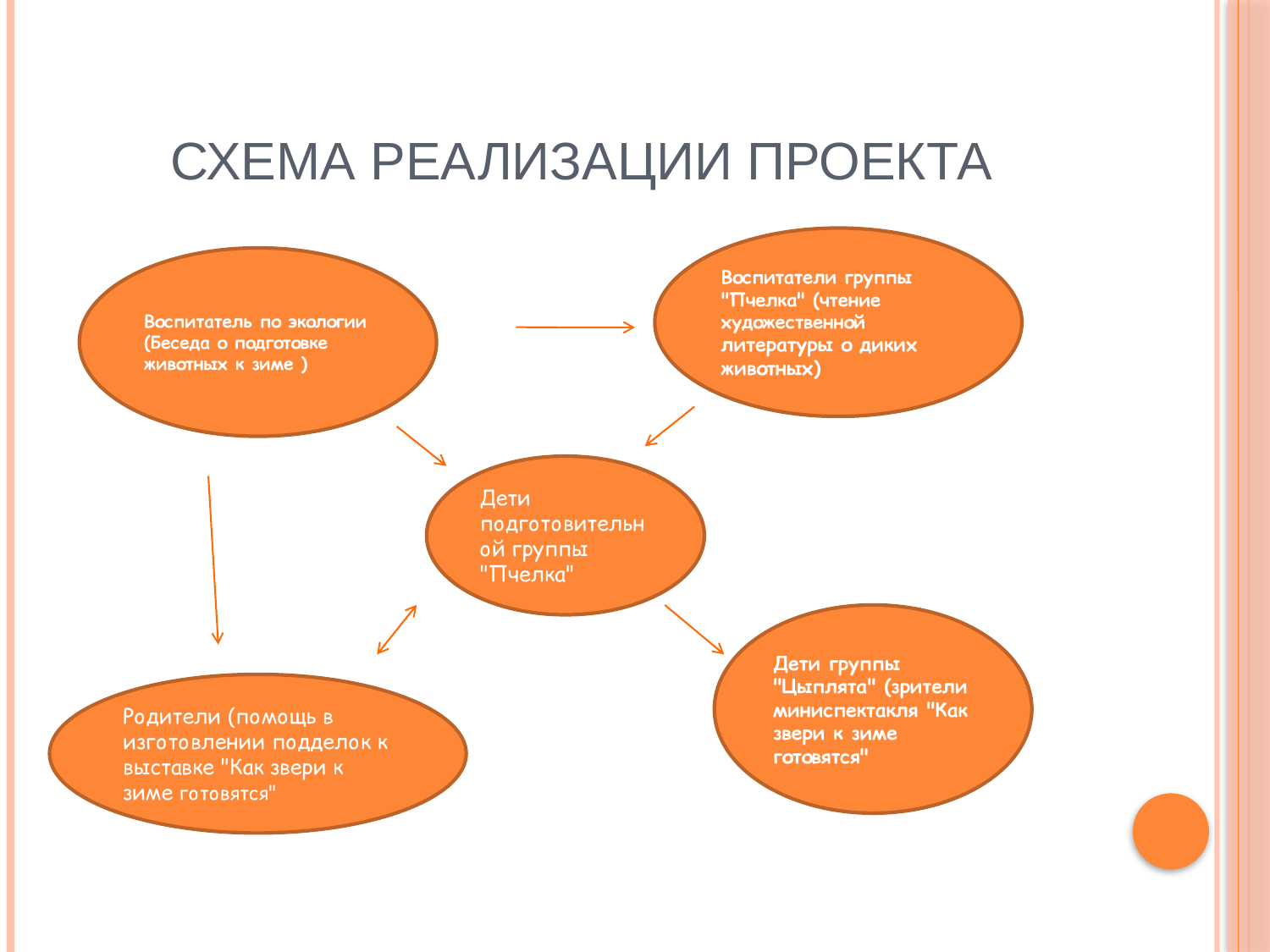

# СХЕМА РЕАЛИЗАЦИИ ПРОЕКТА

Воспитатели группы "Пчелка" (чтение художественной литературы о диких животных)
Воспитатель по экологии
(Беседа о подготовке животных к зиме )
Дети подготовительной группы "Пчелка"

Дети группы "Цыплята" (зрители миниспектакля "Как звери к зиме готовятся"
Родители (помощь в изготовлении подделок к выставке "Как звери к зиме готовятся"